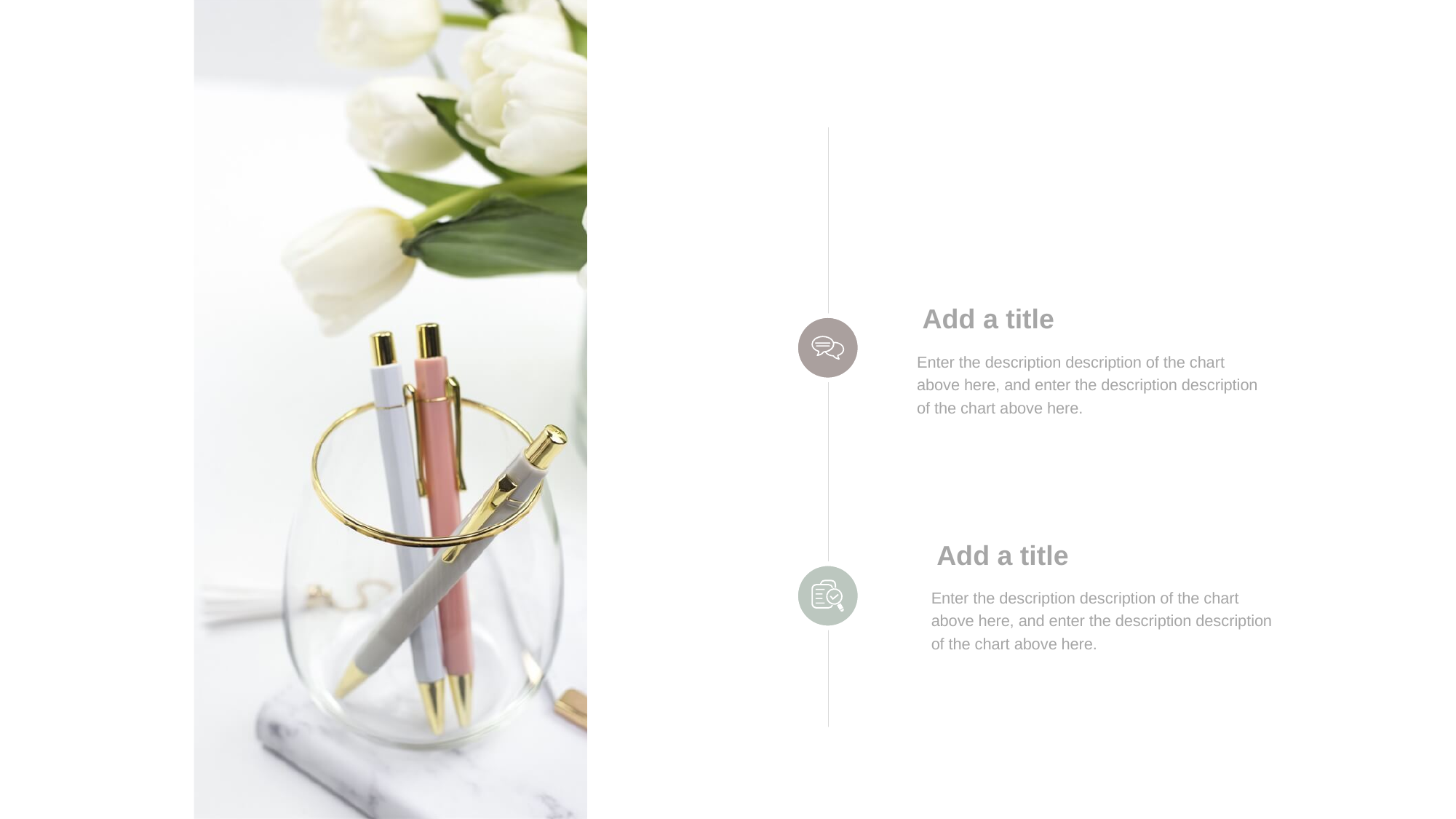

Add a title
Enter the description description of the chart above here, and enter the description description of the chart above here.

Add a title
Enter the description description of the chart above here, and enter the description description of the chart above here.